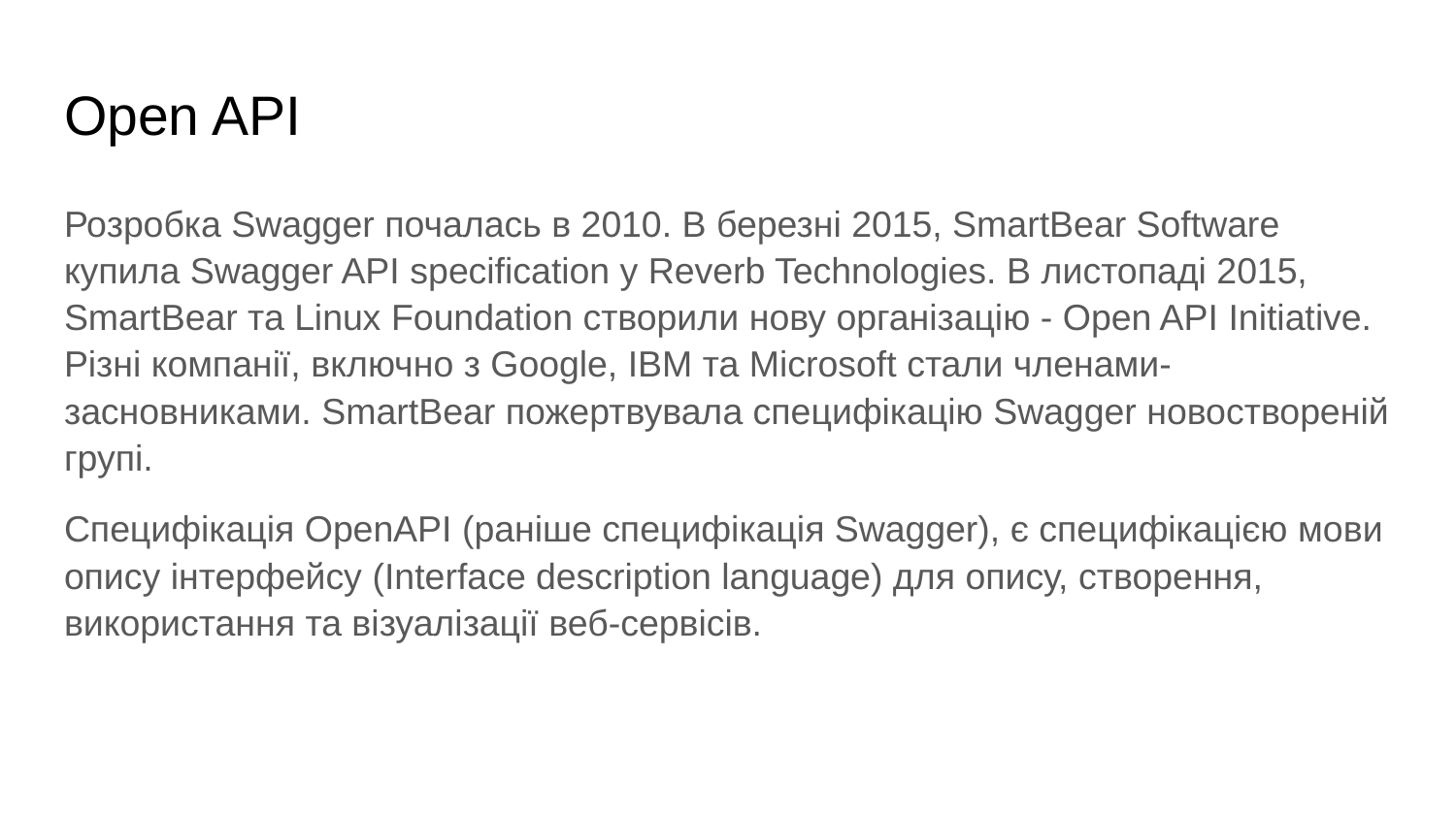

# Open API
Розробка Swagger почалась в 2010. В березні 2015, SmartBear Software купила Swagger API specification у Reverb Technologies. В листопаді 2015, SmartBear та Linux Foundation створили нову організацію - Open API Initiative. Різні компанії, включно з Google, IBM та Microsoft стали членами-засновниками. SmartBear пожертвувала специфікацію Swagger новоствореній групі.
Специфікація OpenAPI (раніше специфікація Swagger), є специфікацією мови опису інтерфейсу (Interface description language) для опису, створення, використання та візуалізації веб-сервісів.